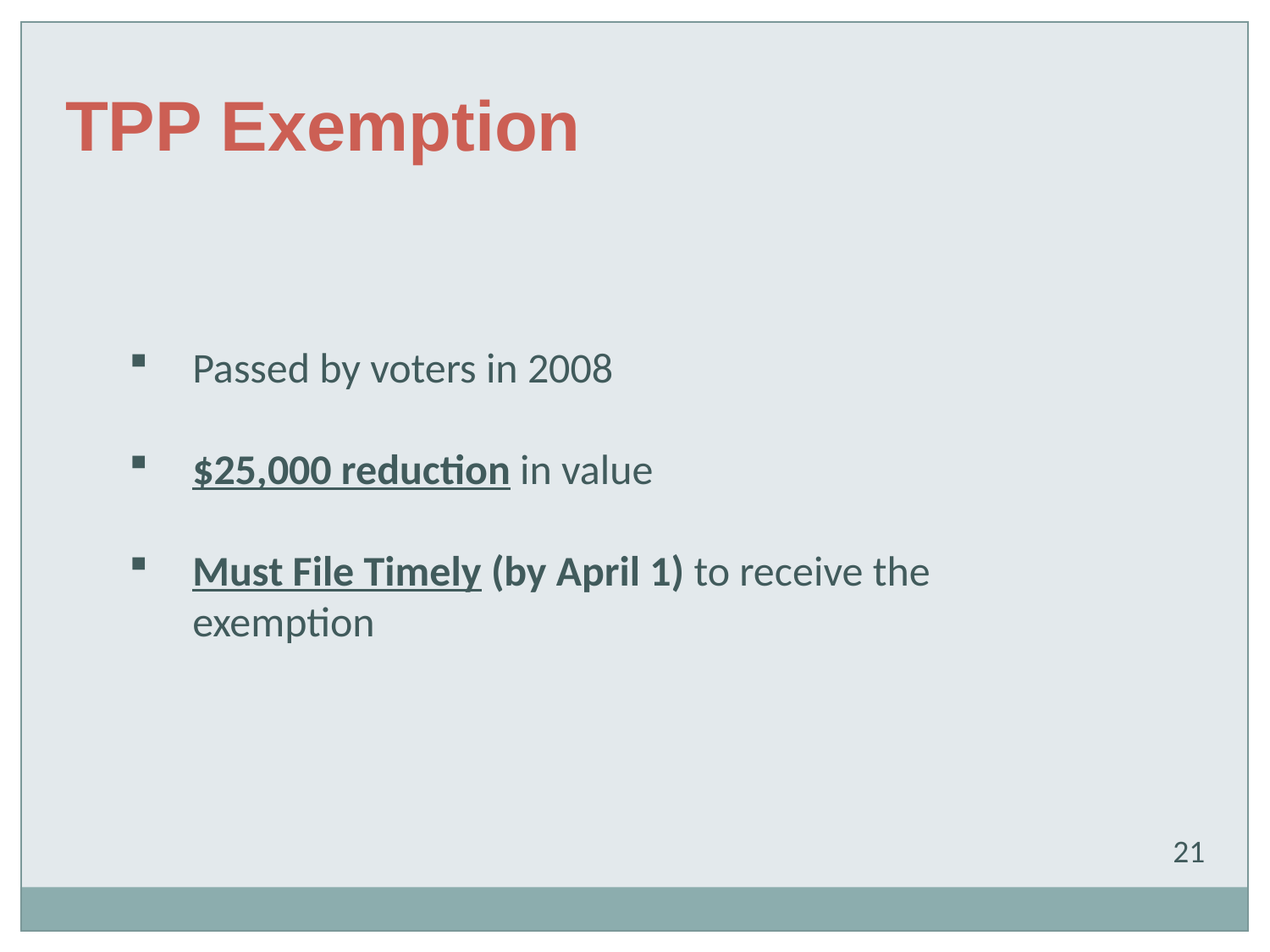

TPP Exemption

Passed by voters in 2008

$25,000 reduction in value

Must File Timely (by April 1) to receive the exemption

21